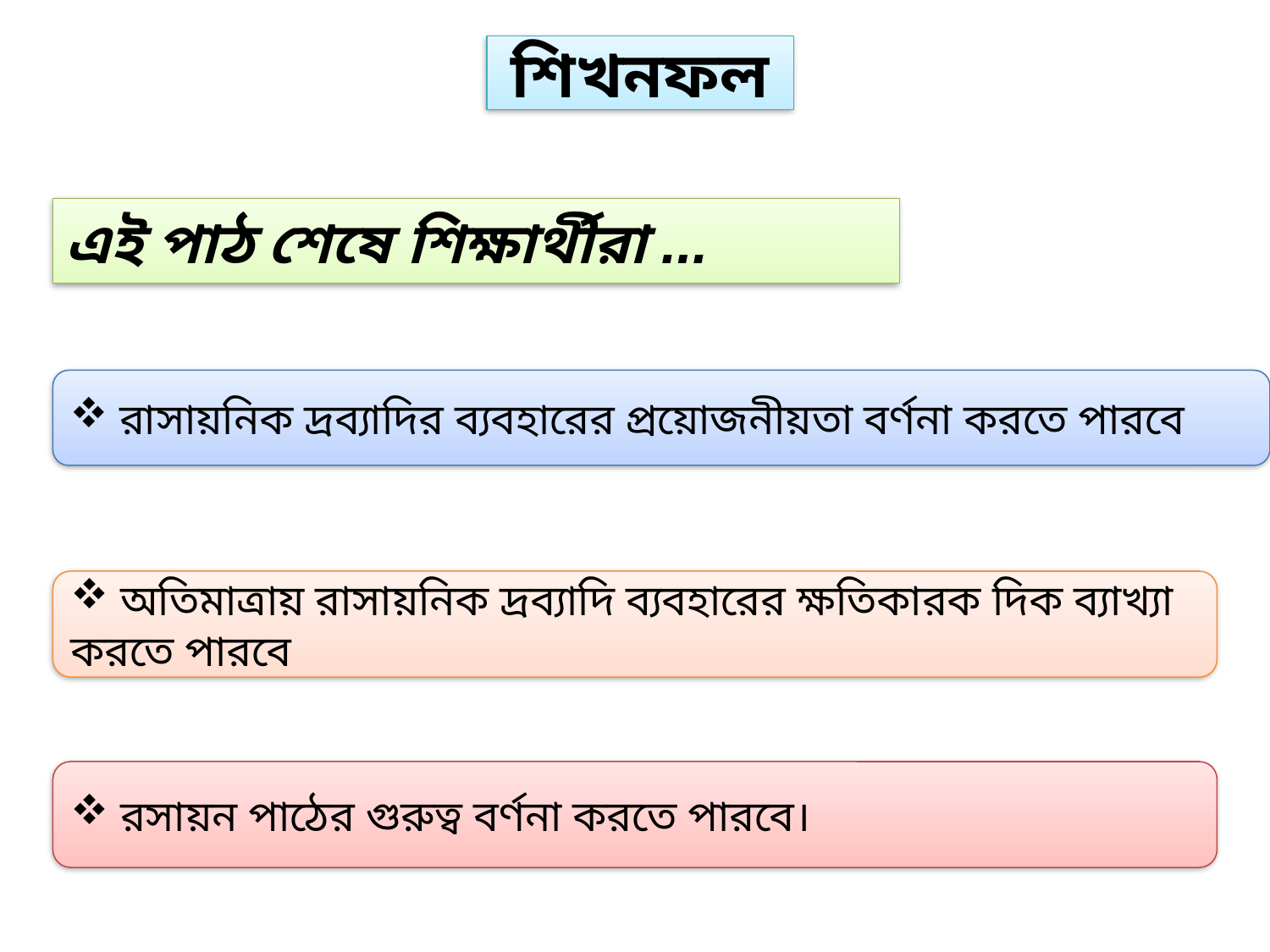

শিখনফল
এই পাঠ শেষে শিক্ষার্থীরা ...
 রাসায়নিক দ্রব্যাদির ব্যবহারের প্রয়োজনীয়তা বর্ণনা করতে পারবে
 অতিমাত্রায় রাসায়নিক দ্রব্যাদি ব্যবহারের ক্ষতিকারক দিক ব্যাখ্যা করতে পারবে
 রসায়ন পাঠের গুরুত্ব বর্ণনা করতে পারবে।